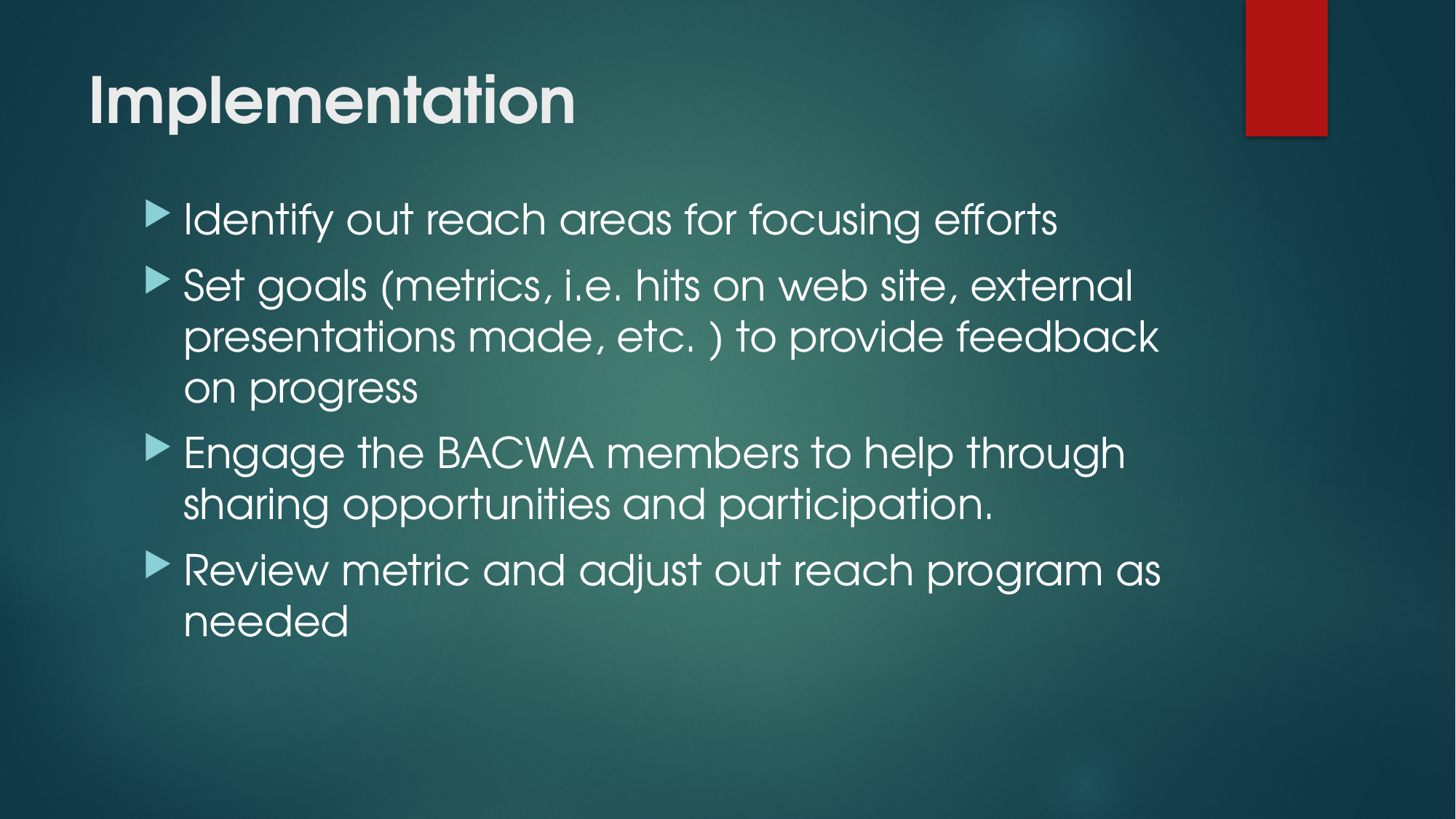

# Implementation
Identify out reach areas for focusing efforts
Set goals (metrics, i.e. hits on web site, external presentations made, etc. ) to provide feedback on progress
Engage the BACWA members to help through sharing opportunities and participation.
Review metric and adjust out reach program as needed